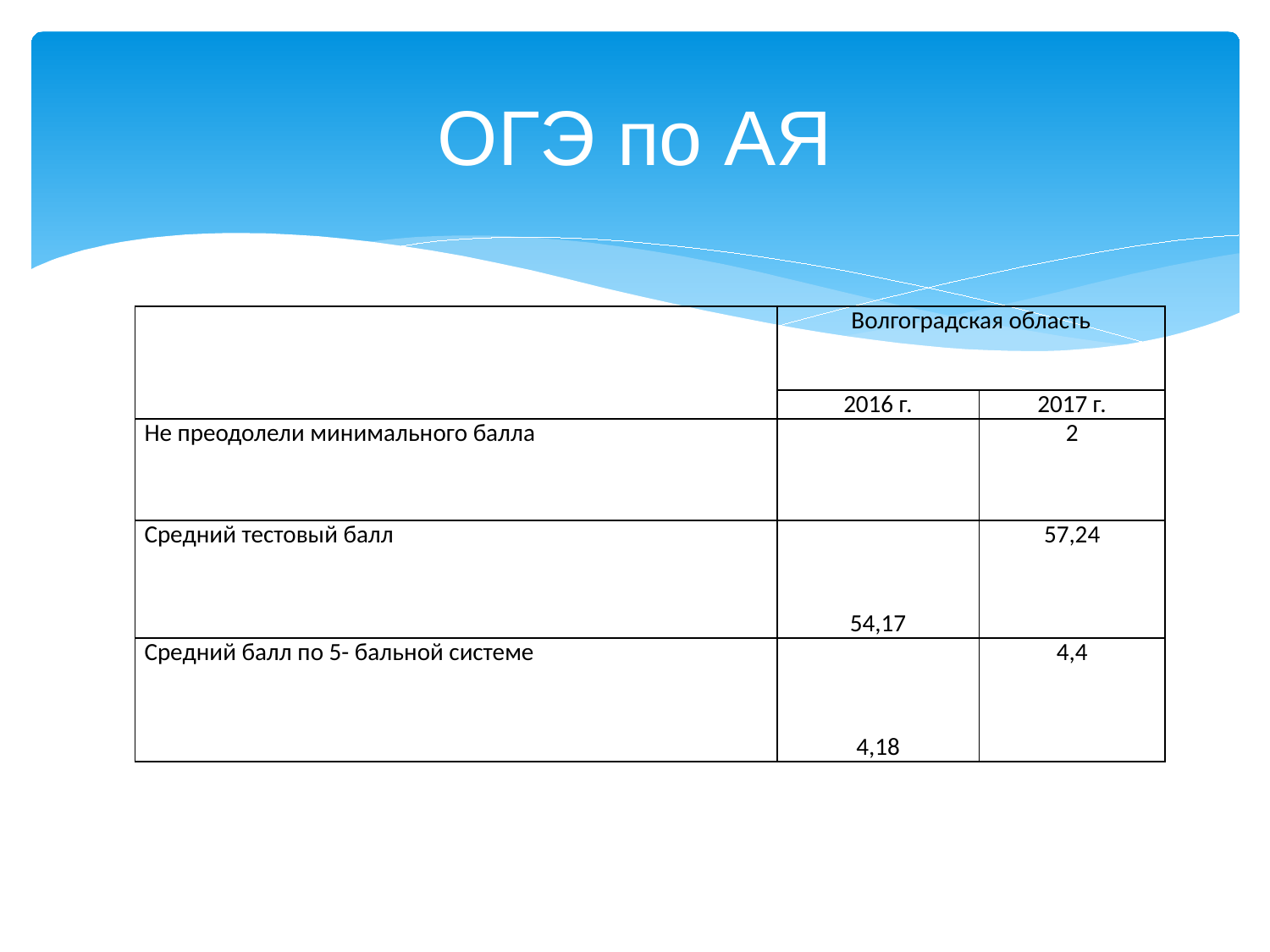

# ОГЭ по АЯ
|  | Волгоградская область |  |
| --- | --- | --- |
|  | 2016 г. | 2017 г. |
| Не преодолели минимального балла |  | 2 |
| Средний тестовый балл | 54,17 | 57,24 |
| Средний балл по 5- бальной системе | 4,18 | 4,4 |